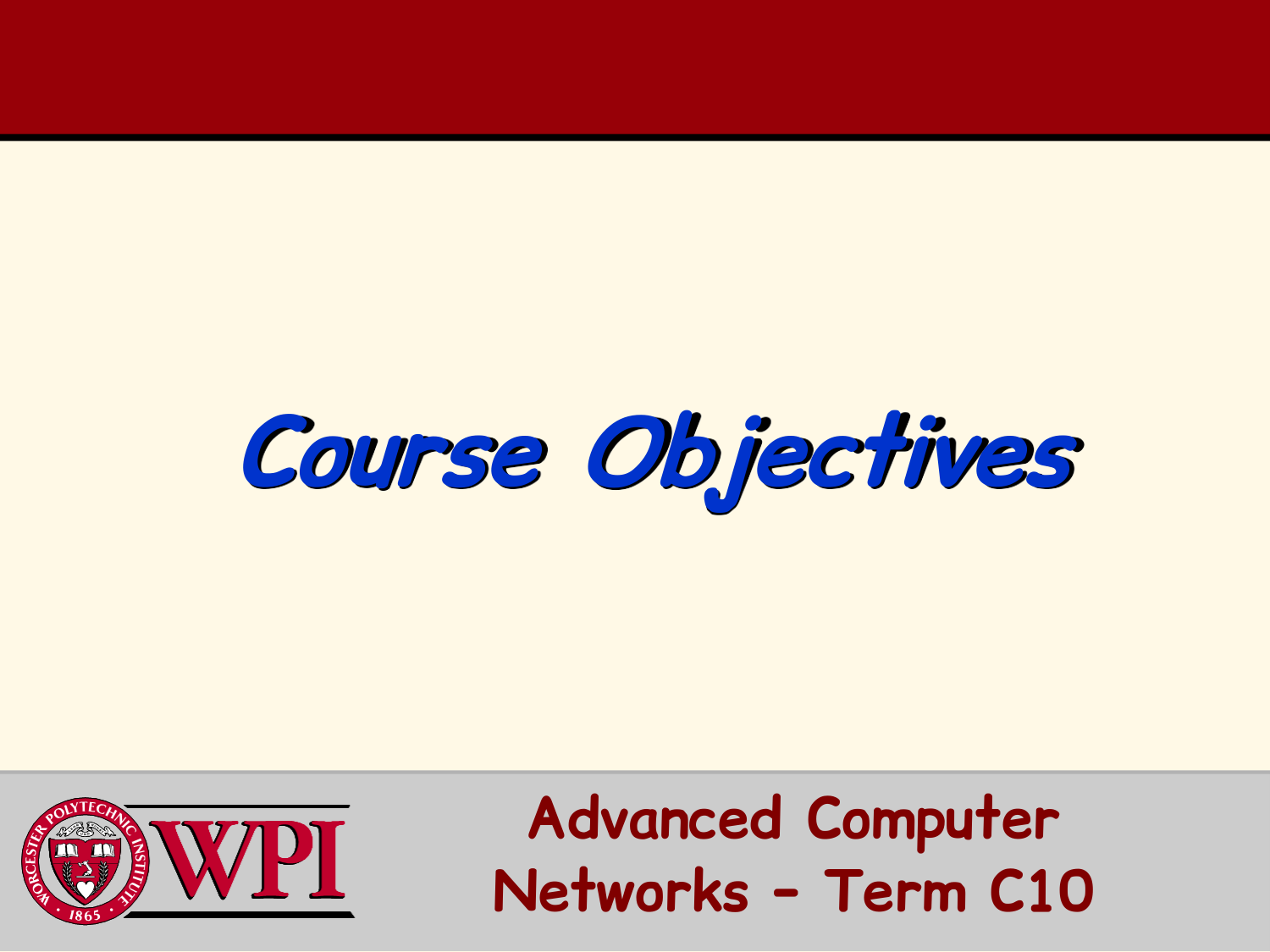

# Course Objectives
Advanced Computer
Networks – Term C10